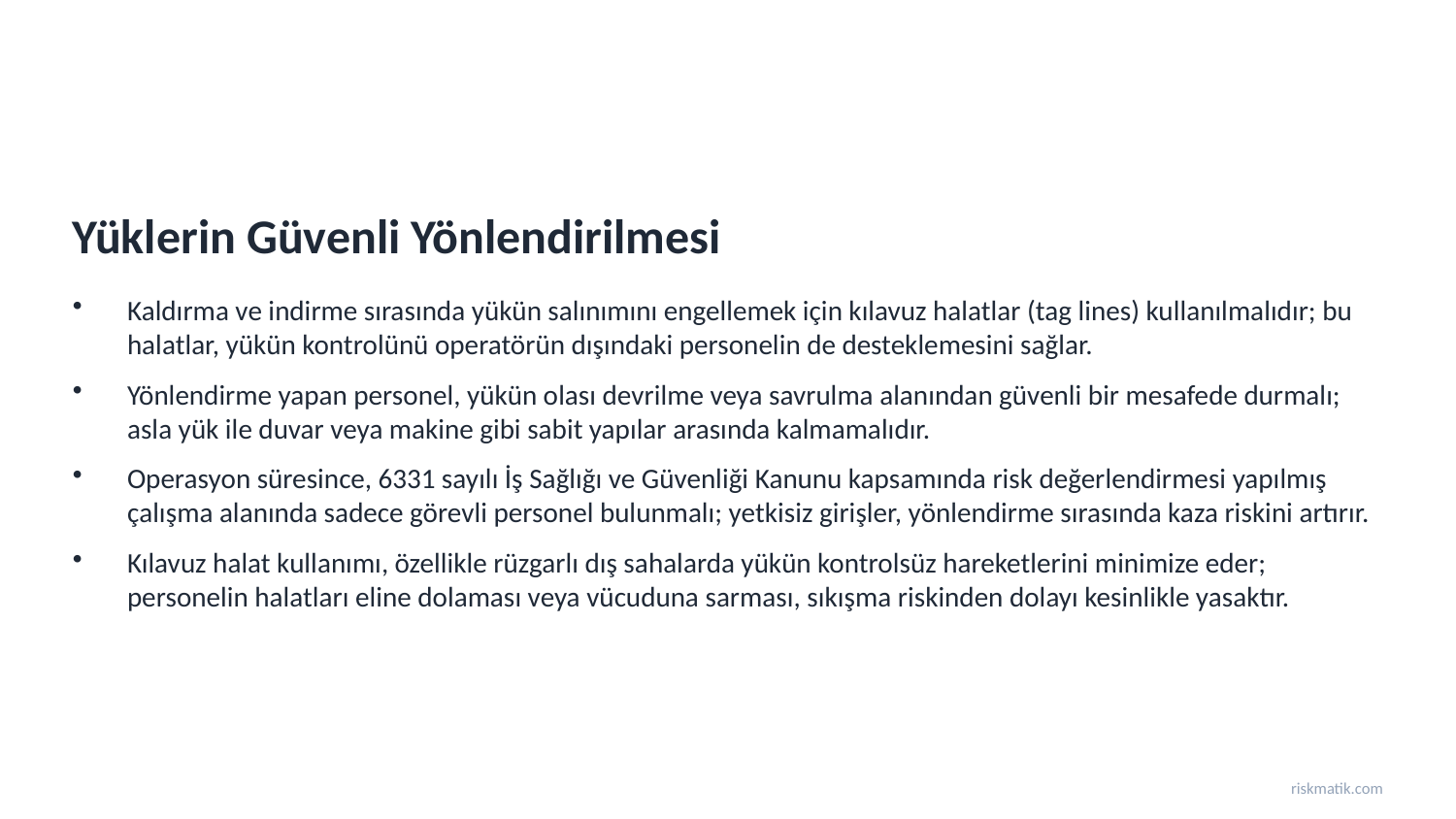

Yüklerin Güvenli Yönlendirilmesi
Kaldırma ve indirme sırasında yükün salınımını engellemek için kılavuz halatlar (tag lines) kullanılmalıdır; bu halatlar, yükün kontrolünü operatörün dışındaki personelin de desteklemesini sağlar.
Yönlendirme yapan personel, yükün olası devrilme veya savrulma alanından güvenli bir mesafede durmalı; asla yük ile duvar veya makine gibi sabit yapılar arasında kalmamalıdır.
Operasyon süresince, 6331 sayılı İş Sağlığı ve Güvenliği Kanunu kapsamında risk değerlendirmesi yapılmış çalışma alanında sadece görevli personel bulunmalı; yetkisiz girişler, yönlendirme sırasında kaza riskini artırır.
Kılavuz halat kullanımı, özellikle rüzgarlı dış sahalarda yükün kontrolsüz hareketlerini minimize eder; personelin halatları eline dolaması veya vücuduna sarması, sıkışma riskinden dolayı kesinlikle yasaktır.
riskmatik.com